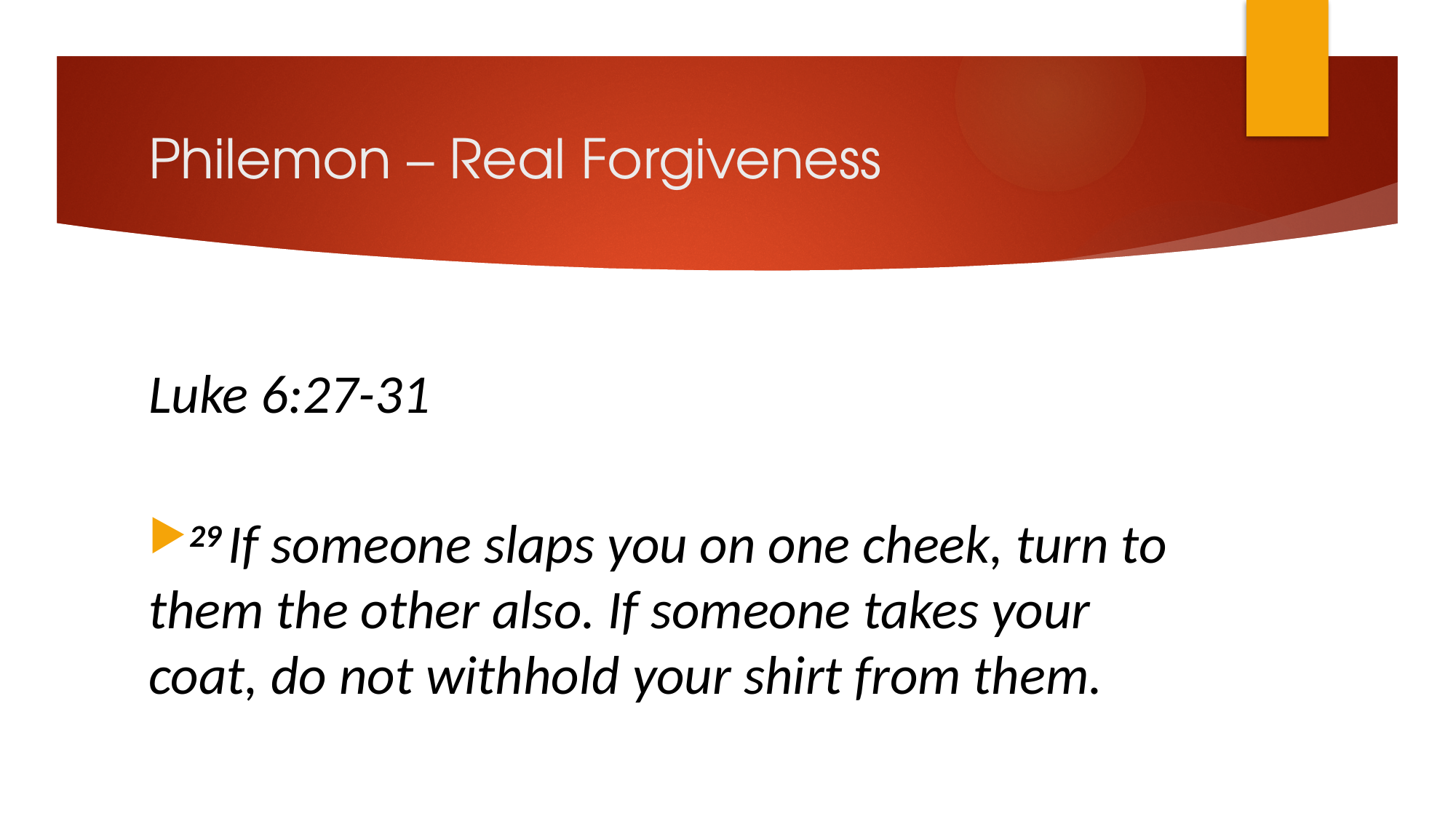

# Philemon – Real Forgiveness

Luke 6:27-31

29 If someone slaps you on one cheek, turn to them the other also. If someone takes your coat, do not withhold your shirt from them.